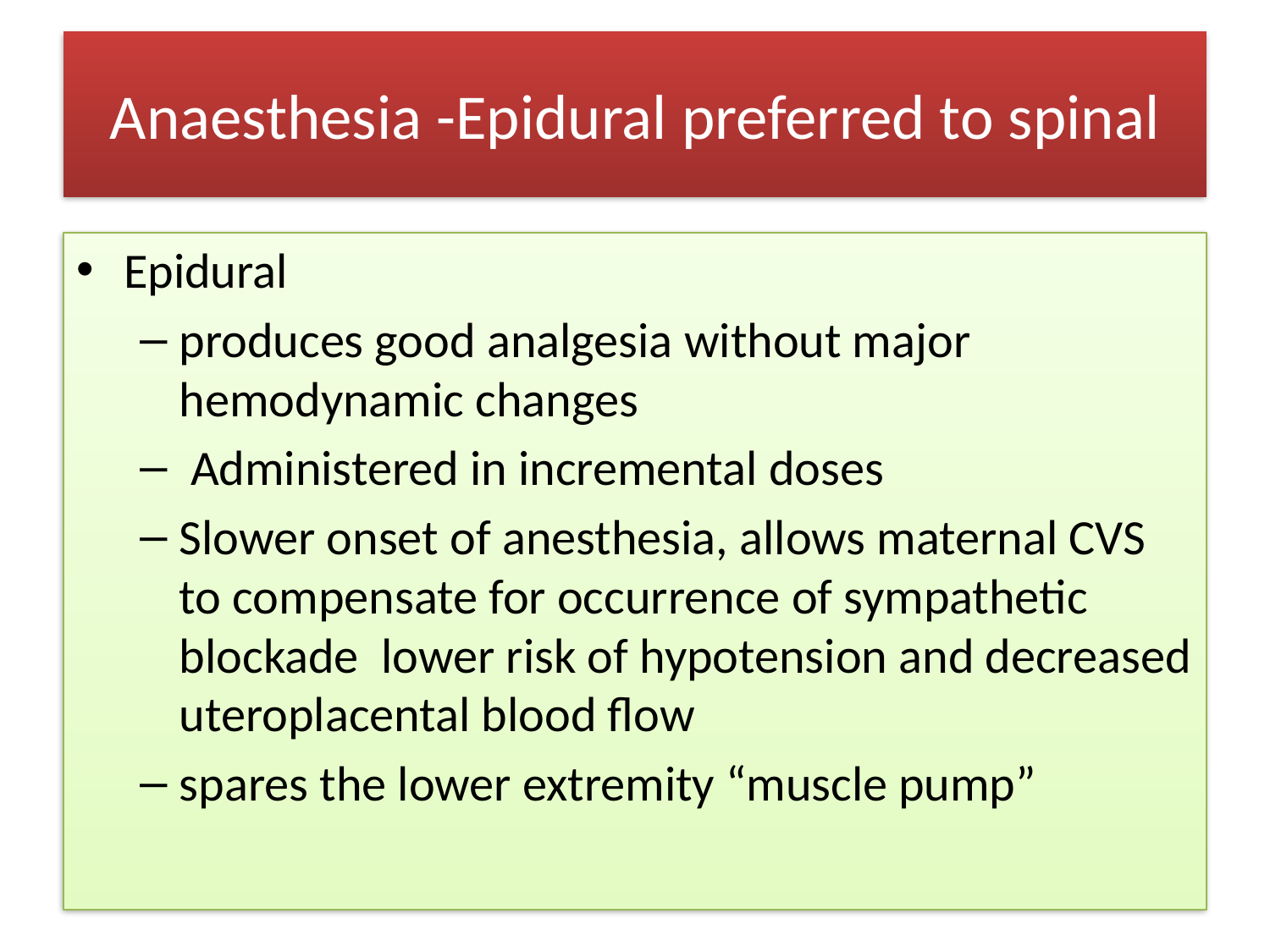

# Anaesthesia -Epidural preferred to spinal
Epidural
produces good analgesia without major hemodynamic changes
 Administered in incremental doses
Slower onset of anesthesia, allows maternal CVS to compensate for occurrence of sympathetic blockade  lower risk of hypotension and decreased uteroplacental blood flow
spares the lower extremity “muscle pump”